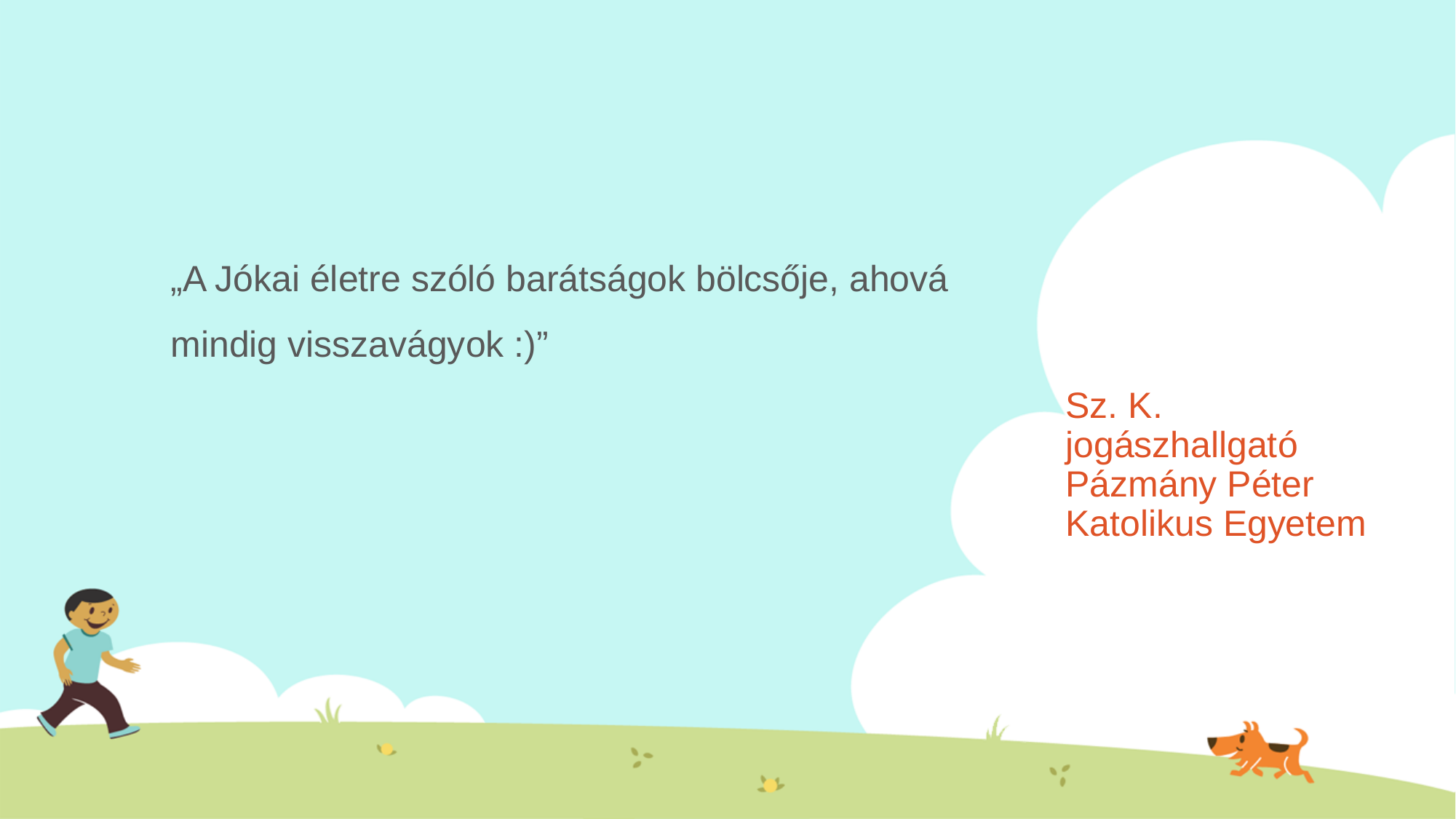

„A Jókai életre szóló barátságok bölcsője, ahová mindig visszavágyok :)”
# Sz. K. jogászhallgató Pázmány Péter Katolikus Egyetem